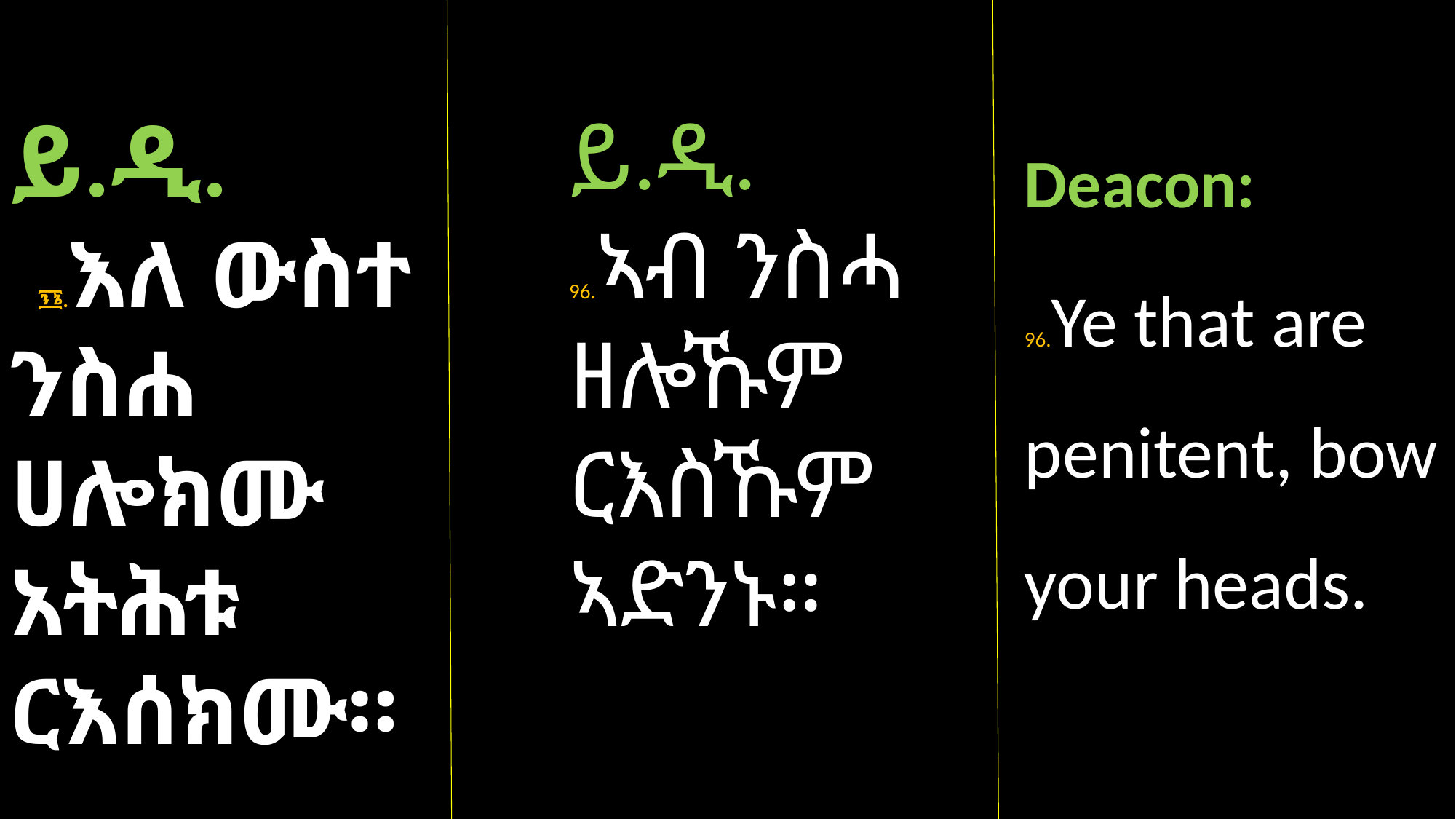

ይ.ዲ.
     ፺፮.እለ ውስተ ንስሐ ሀሎክሙ አትሕቱ ርእሰክሙ።
ይ.ዲ.
96.ኣብ ንስሓ ዘሎኹም ርእስኹም ኣድንኑ።

Deacon:
96.Ye that are penitent, bow your heads.